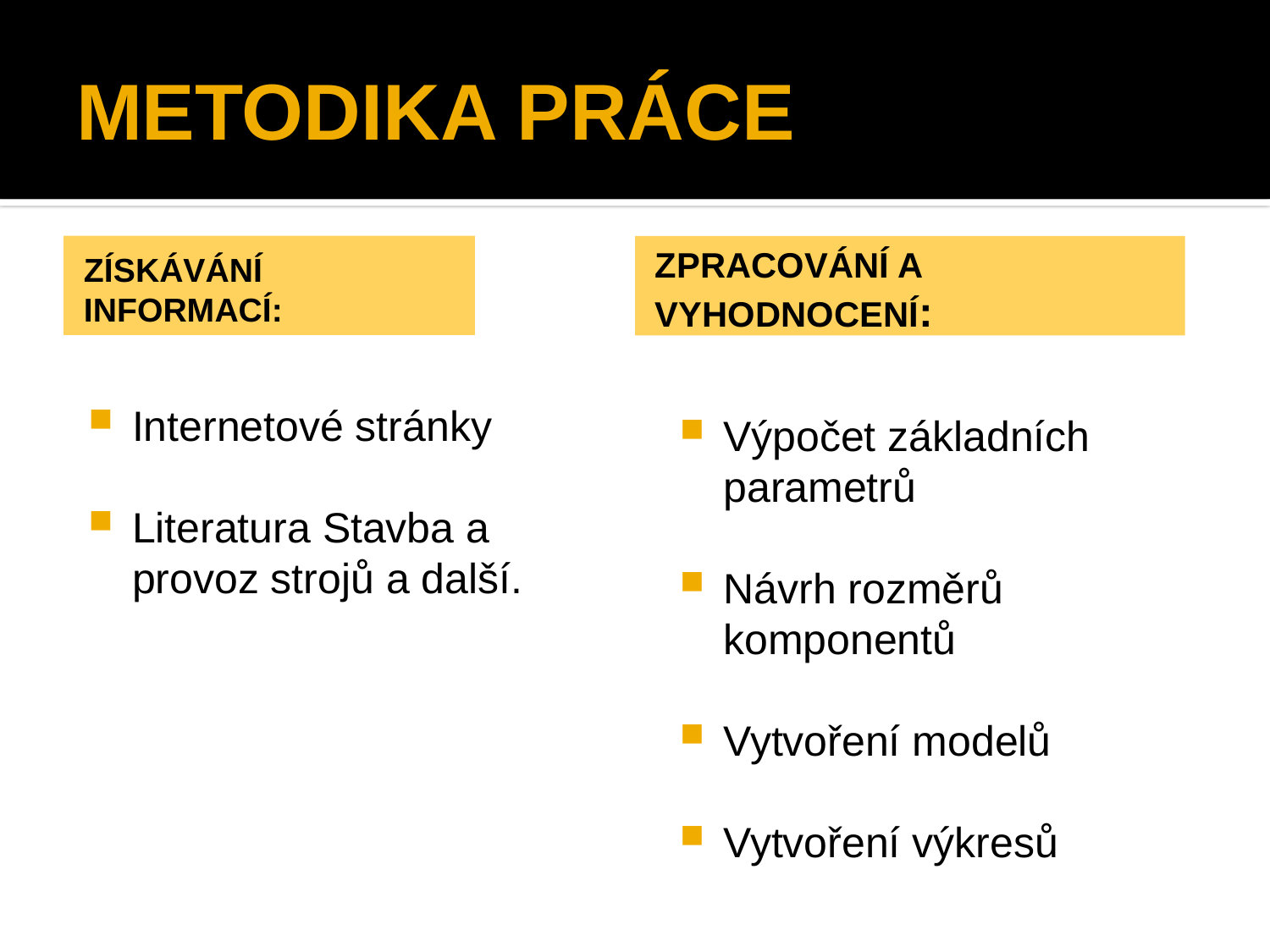

# METODIKA PRÁCE
Získávání informací:
Zpracování a vyhodnocení:
Internetové stránky
Literatura Stavba a provoz strojů a další.
Výpočet základních parametrů
Návrh rozměrů komponentů
Vytvoření modelů
Vytvoření výkresů